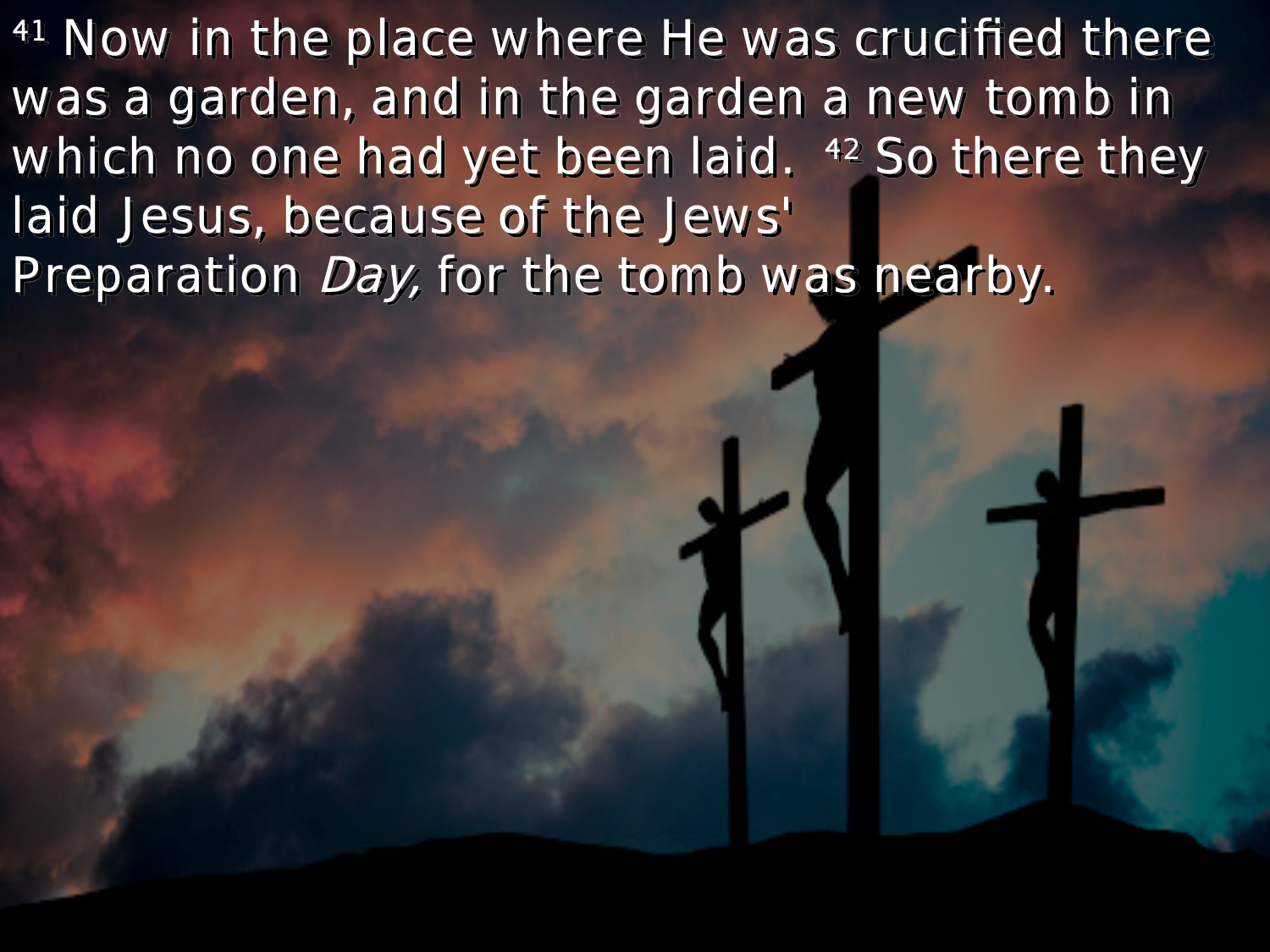

41 Now in the place where He was crucified there was a garden, and in the garden a new tomb in which no one had yet been laid.  42 So there they laid Jesus, because of the Jews' Preparation Day, for the tomb was nearby.